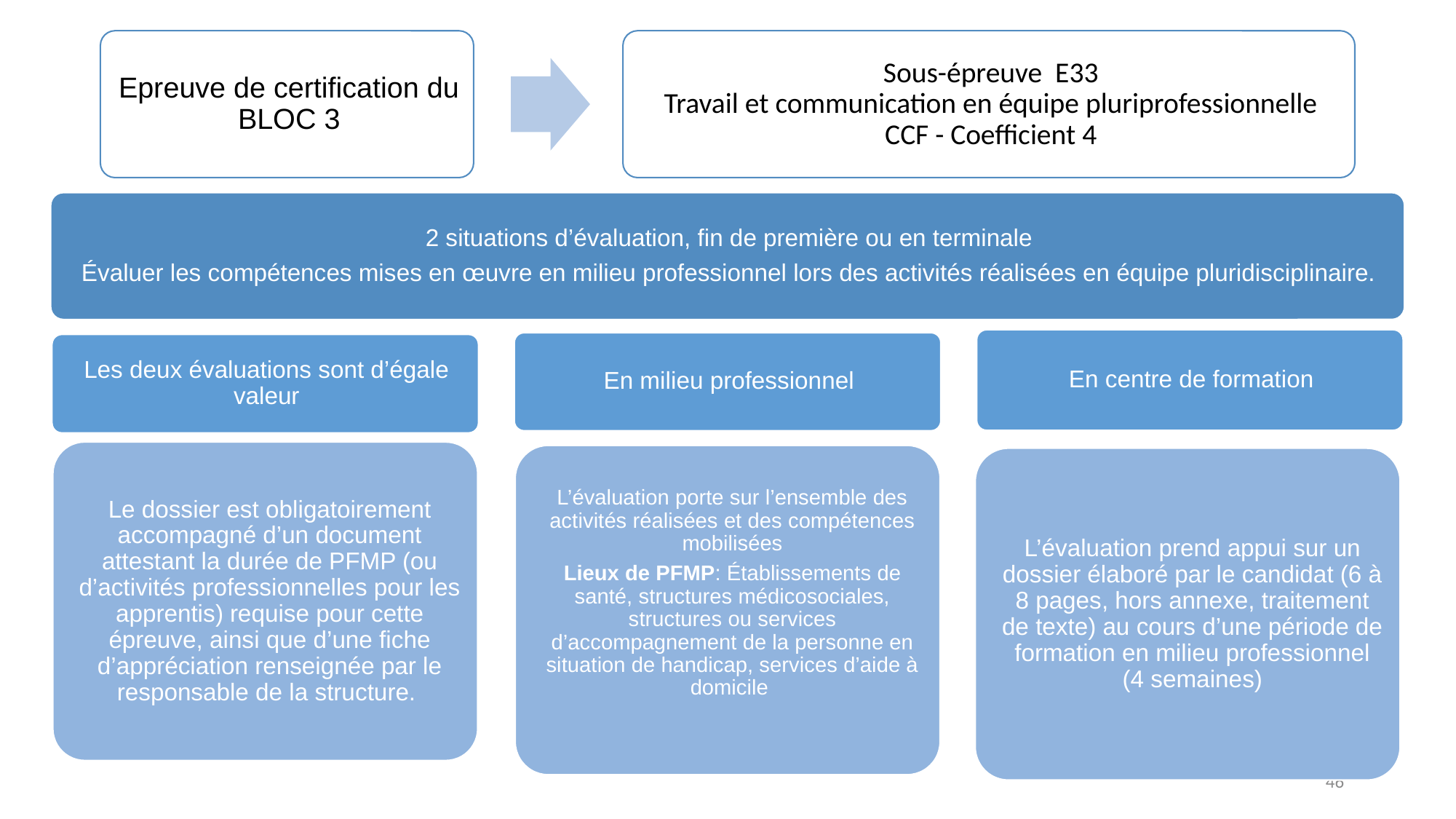

Epreuve de certification du BLOC 3

Sous-épreuve  E33
Travail et communication en équipe pluriprofessionnelle
CCF - Coefficient 4
2 situations d’évaluation, fin de première ou en terminale
Évaluer les compétences mises en œuvre en milieu professionnel lors des activités réalisées en équipe pluridisciplinaire.
Les deux évaluations sont d’égale valeur
Le dossier est obligatoirement accompagné d’un document attestant la durée de PFMP (ou d’activités professionnelles pour les apprentis) requise pour cette épreuve, ainsi que d’une fiche d’appréciation renseignée par le responsable de la structure.
En milieu professionnel
L’évaluation porte sur l’ensemble des activités réalisées et des compétences mobilisées
Lieux de PFMP: Établissements de santé, structures médicosociales, structures ou services d’accompagnement de la personne en situation de handicap, services d’aide à domicile

En centre de formation
L’évaluation prend appui sur un dossier élaboré par le candidat (6 à 8 pages, hors annexe, traitement de texte) au cours d’une période de formation en milieu professionnel (4 semaines)
46